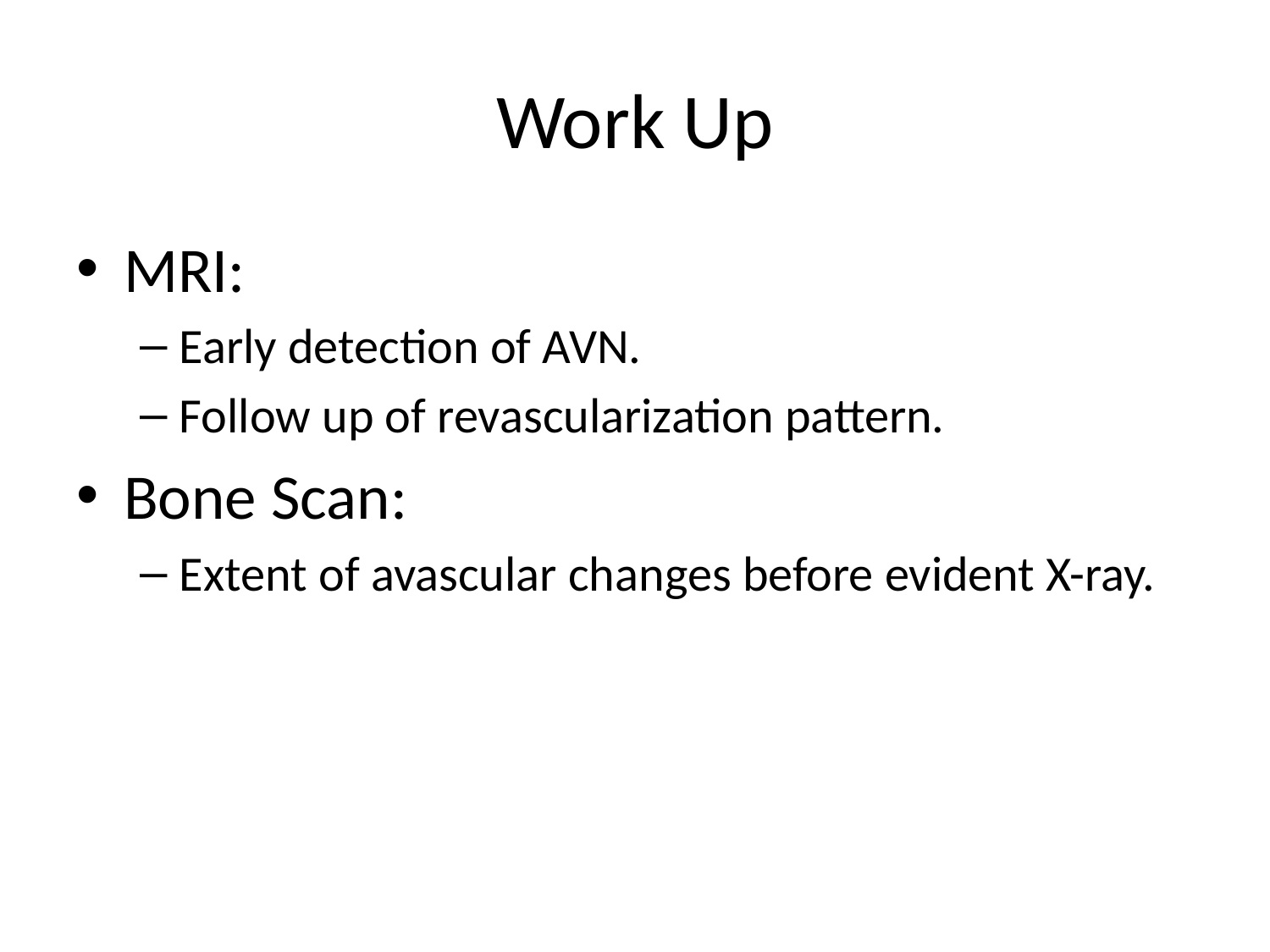

# Work Up
MRI:
Early detection of AVN.
Follow up of revascularization pattern.
Bone Scan:
Extent of avascular changes before evident X-ray.